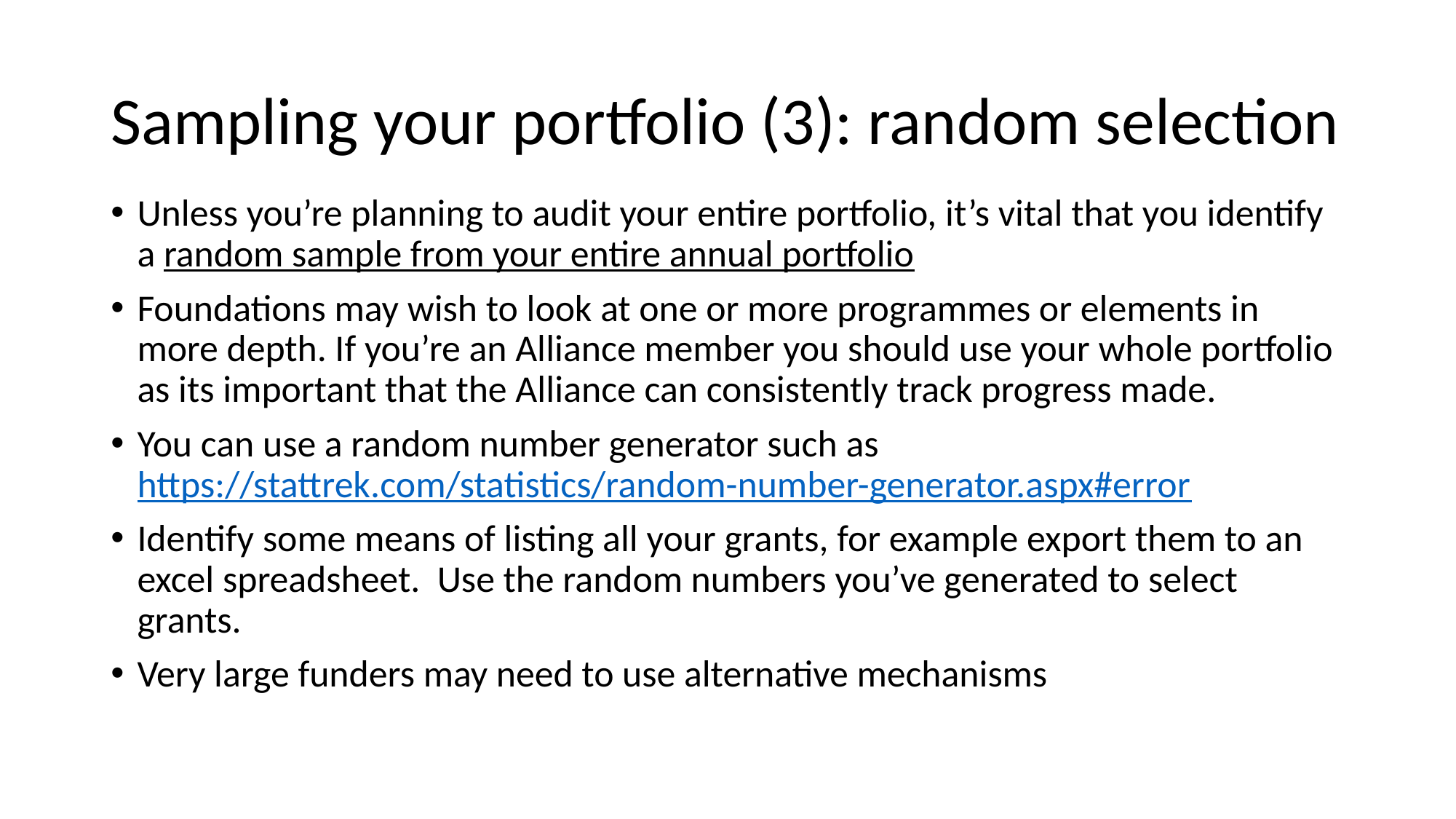

# Sampling your portfolio (3): random selection
Unless you’re planning to audit your entire portfolio, it’s vital that you identify a random sample from your entire annual portfolio
Foundations may wish to look at one or more programmes or elements in more depth. If you’re an Alliance member you should use your whole portfolio as its important that the Alliance can consistently track progress made.
You can use a random number generator such as https://stattrek.com/statistics/random-number-generator.aspx#error
Identify some means of listing all your grants, for example export them to an excel spreadsheet.  Use the random numbers you’ve generated to select grants.
Very large funders may need to use alternative mechanisms